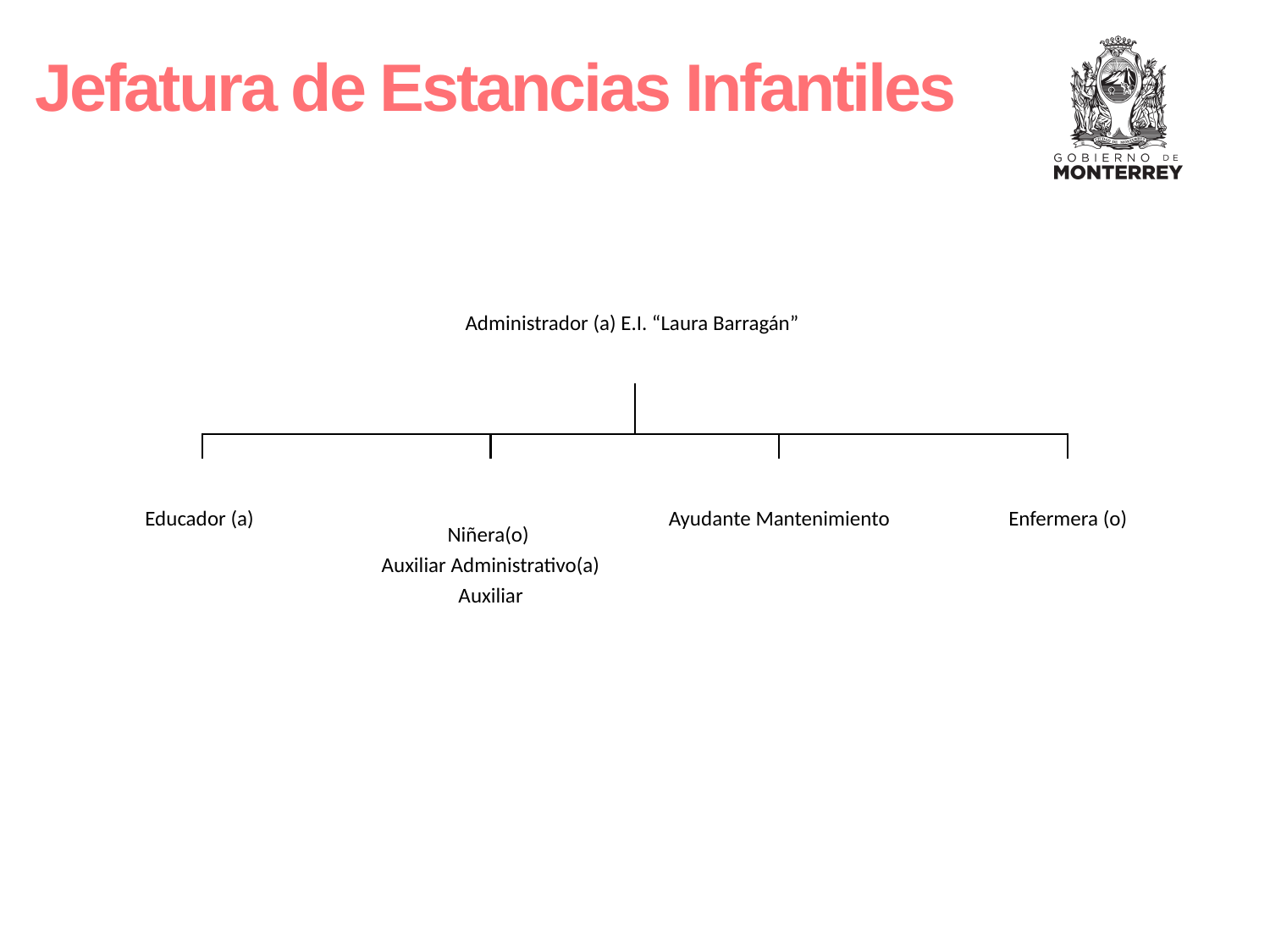

Jefatura de Estancias Infantiles
Administrador (a) E.I. “Laura Barragán”
Educador (a)
Niñera(o)
Auxiliar Administrativo(a)
Auxiliar
Ayudante Mantenimiento
Enfermera (o)